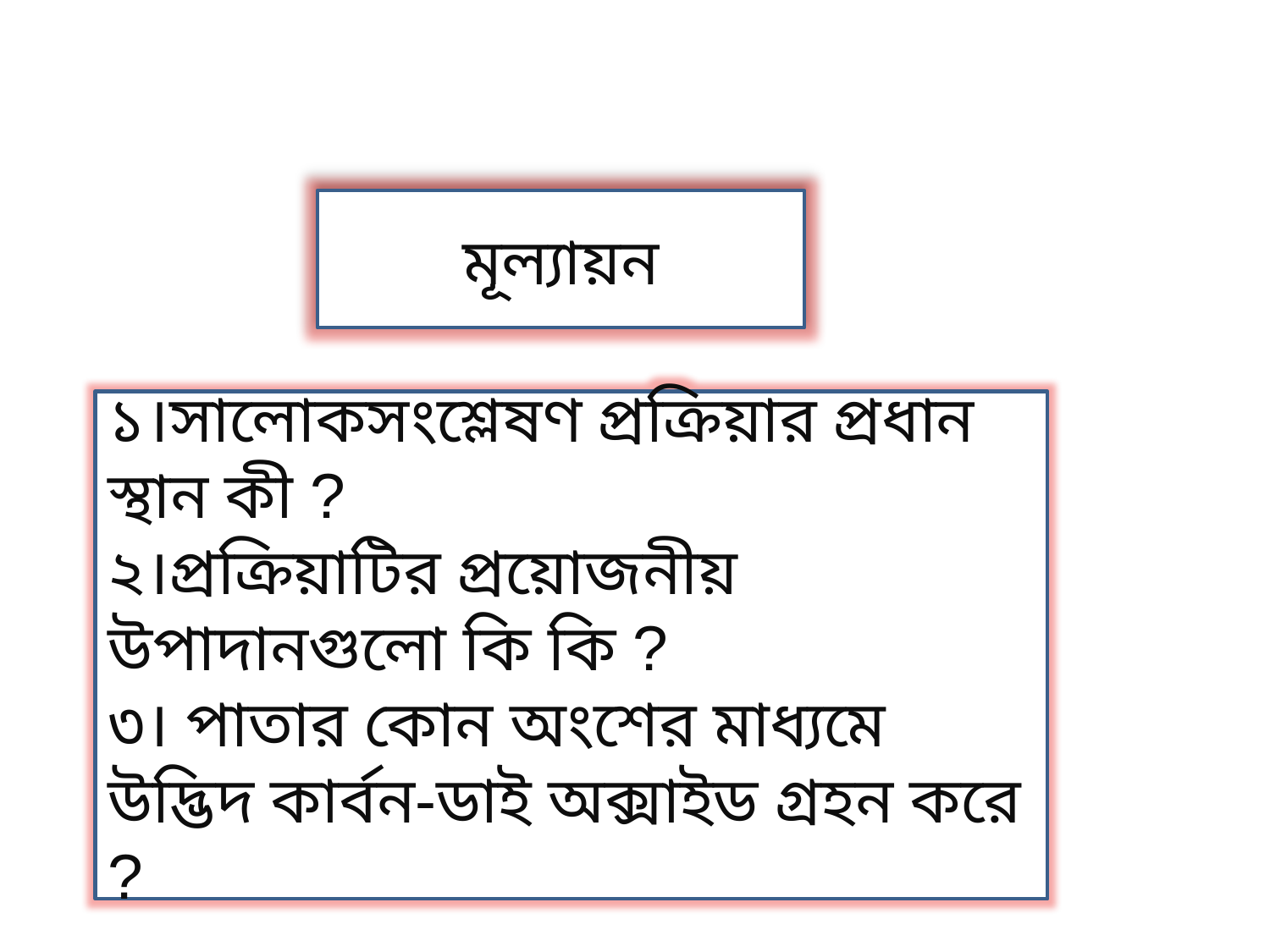

মূল্যায়ন
১।সালোকসংশ্লেষণ প্রক্রিয়ার প্রধান স্থান কী ?
২।প্রক্রিয়াটির প্রয়োজনীয় উপাদানগুলো কি কি ?
৩। পাতার কোন অংশের মাধ্যমে উদ্ভিদ কার্বন-ডাই অক্সাইড গ্রহন করে ?